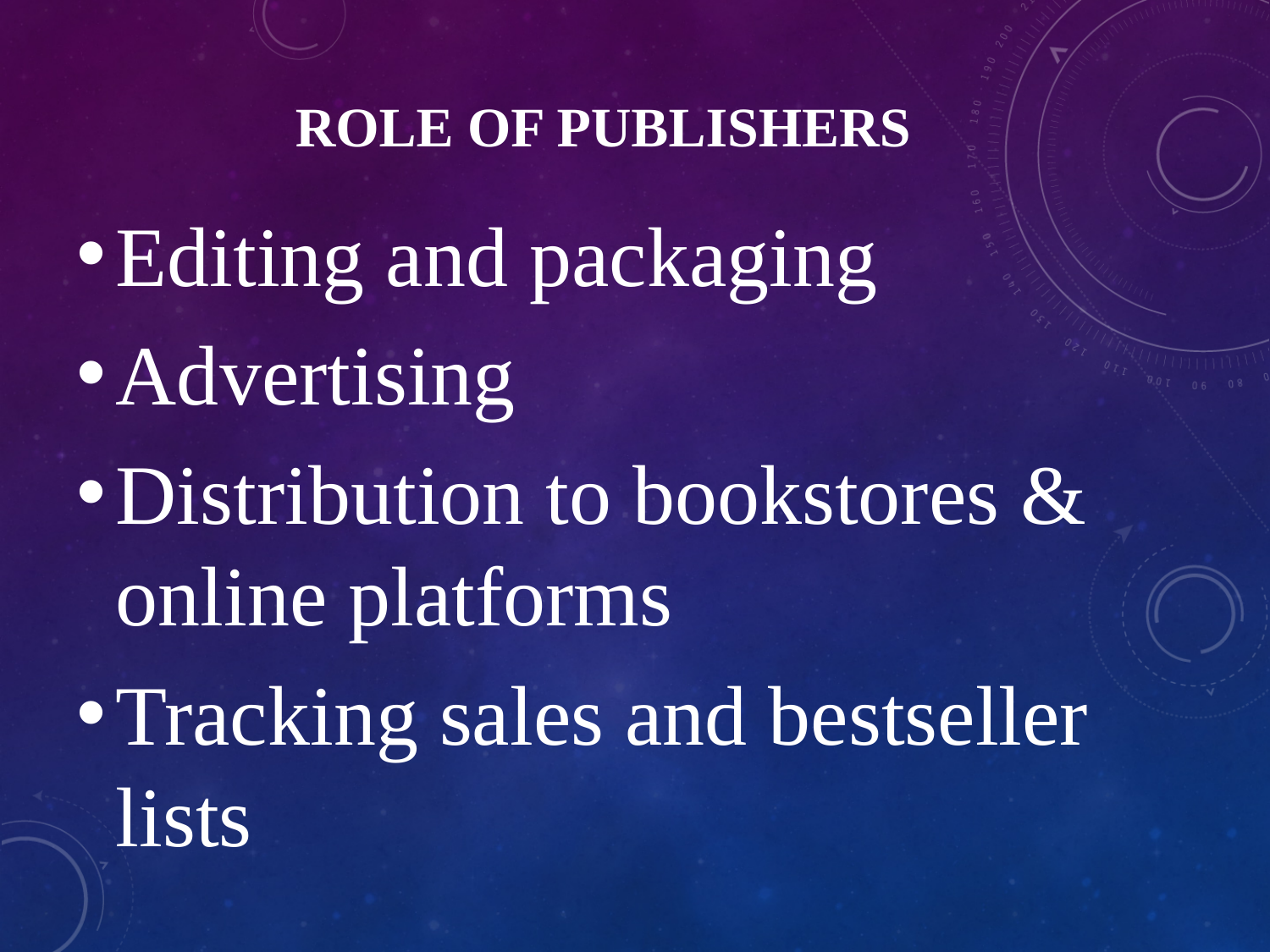

# Role of Publishers
Editing and packaging
Advertising
Distribution to bookstores & online platforms
Tracking sales and bestseller lists